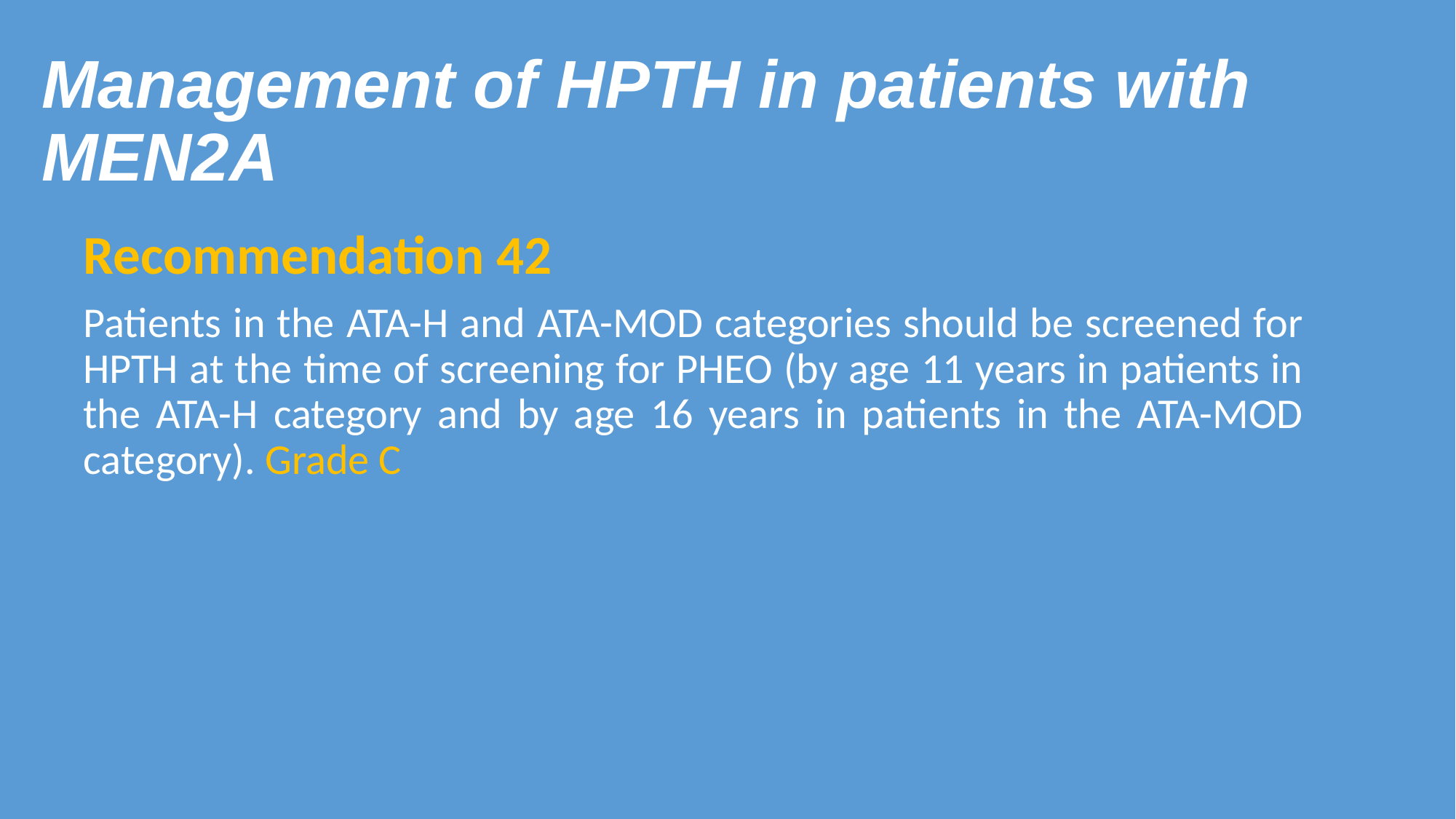

# Management of HPTH in patients with MEN2A
Recommendation 42
Patients in the ATA-H and ATA-MOD categories should be screened for HPTH at the time of screening for PHEO (by age 11 years in patients in the ATA-H category and by age 16 years in patients in the ATA-MOD category). Grade C